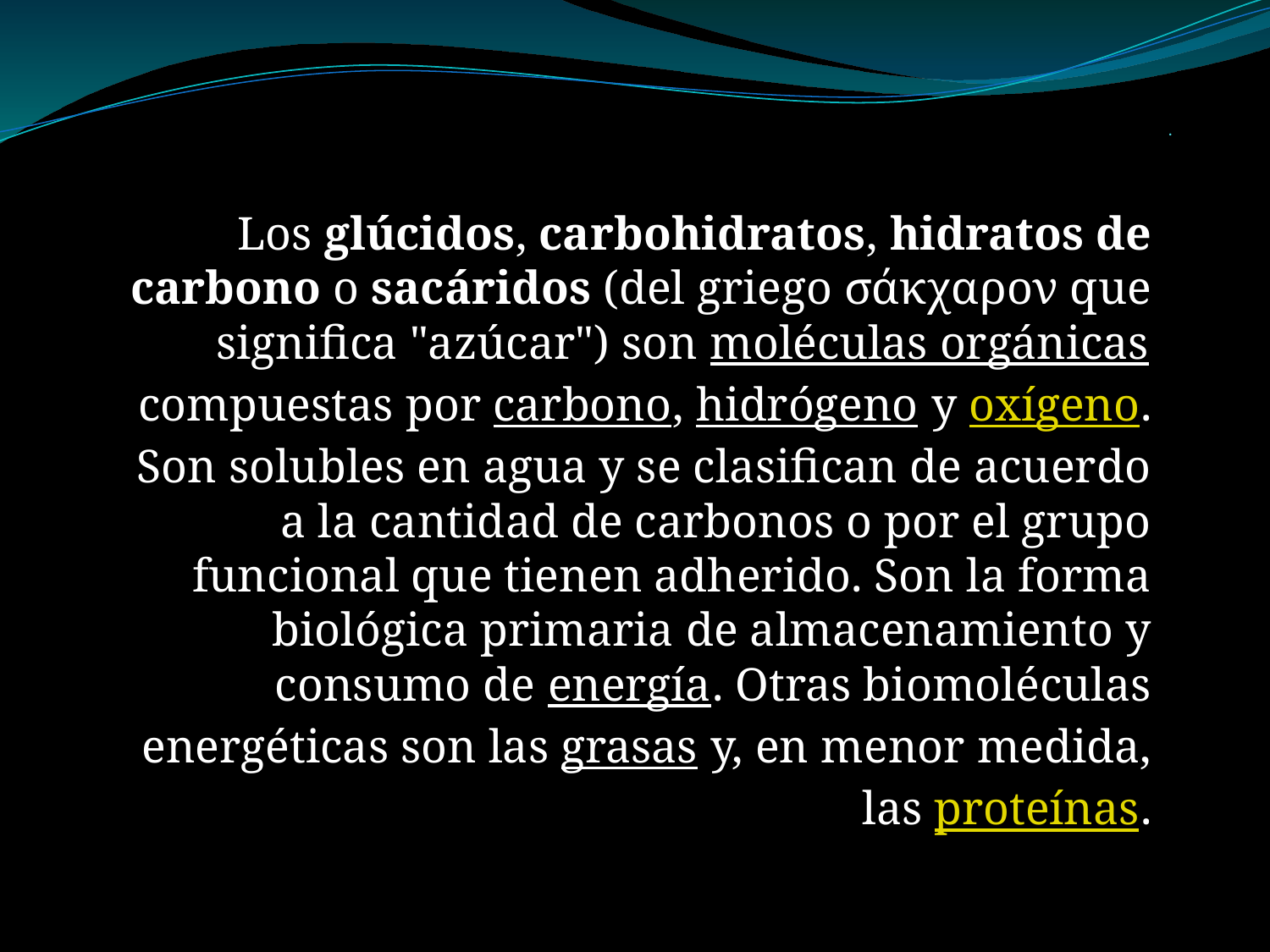

# .
Los glúcidos, carbohidratos, hidratos de carbono o sacáridos (del griego σάκχαρον que significa "azúcar") son moléculas orgánicas compuestas por carbono, hidrógeno y oxígeno. Son solubles en agua y se clasifican de acuerdo a la cantidad de carbonos o por el grupo funcional que tienen adherido. Son la forma biológica primaria de almacenamiento y consumo de energía. Otras biomoléculas energéticas son las grasas y, en menor medida, las proteínas.